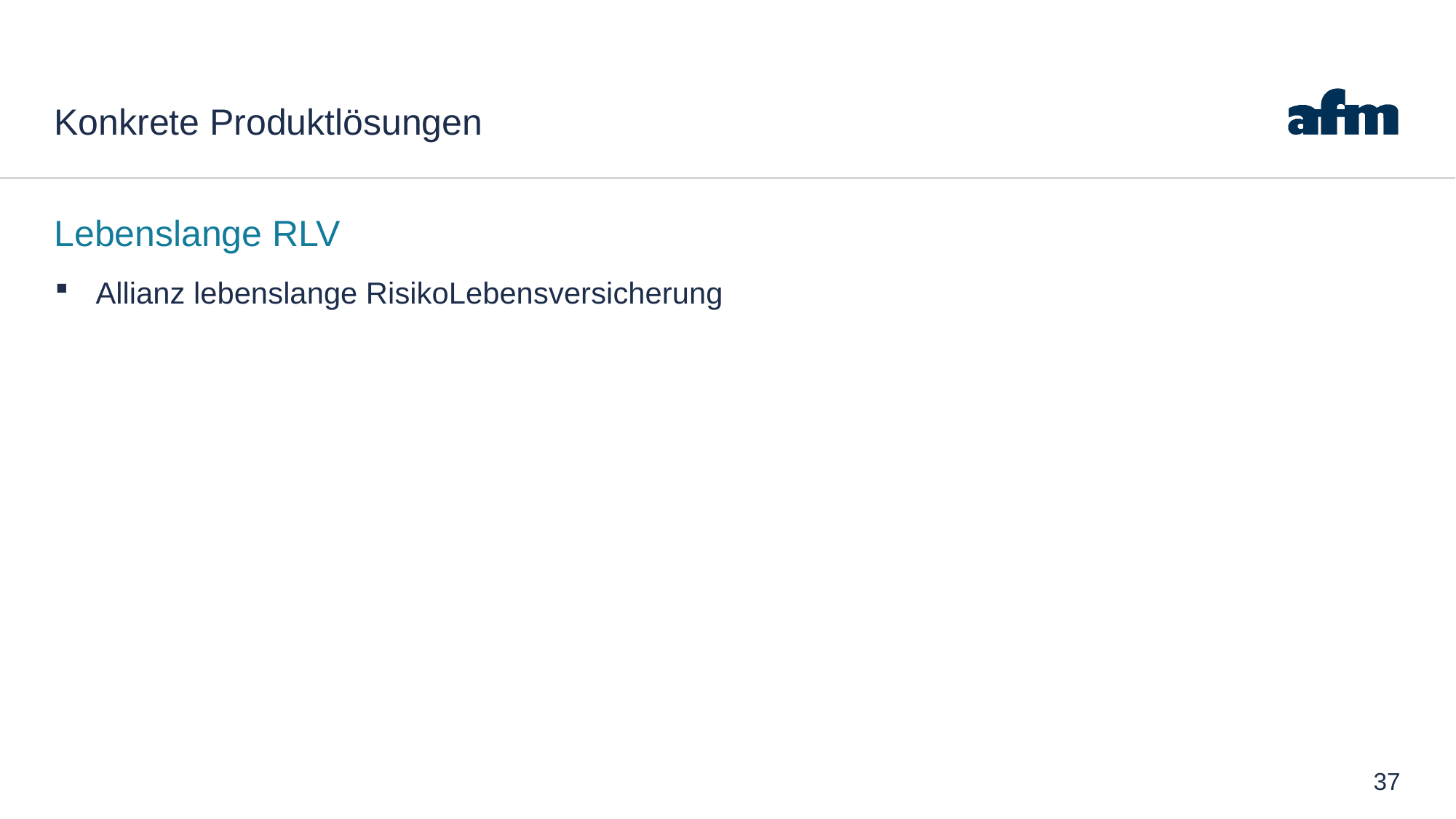

# Konkrete Produktlösungen
Lebenslange RLV
Allianz lebenslange RisikoLebensversicherung
37